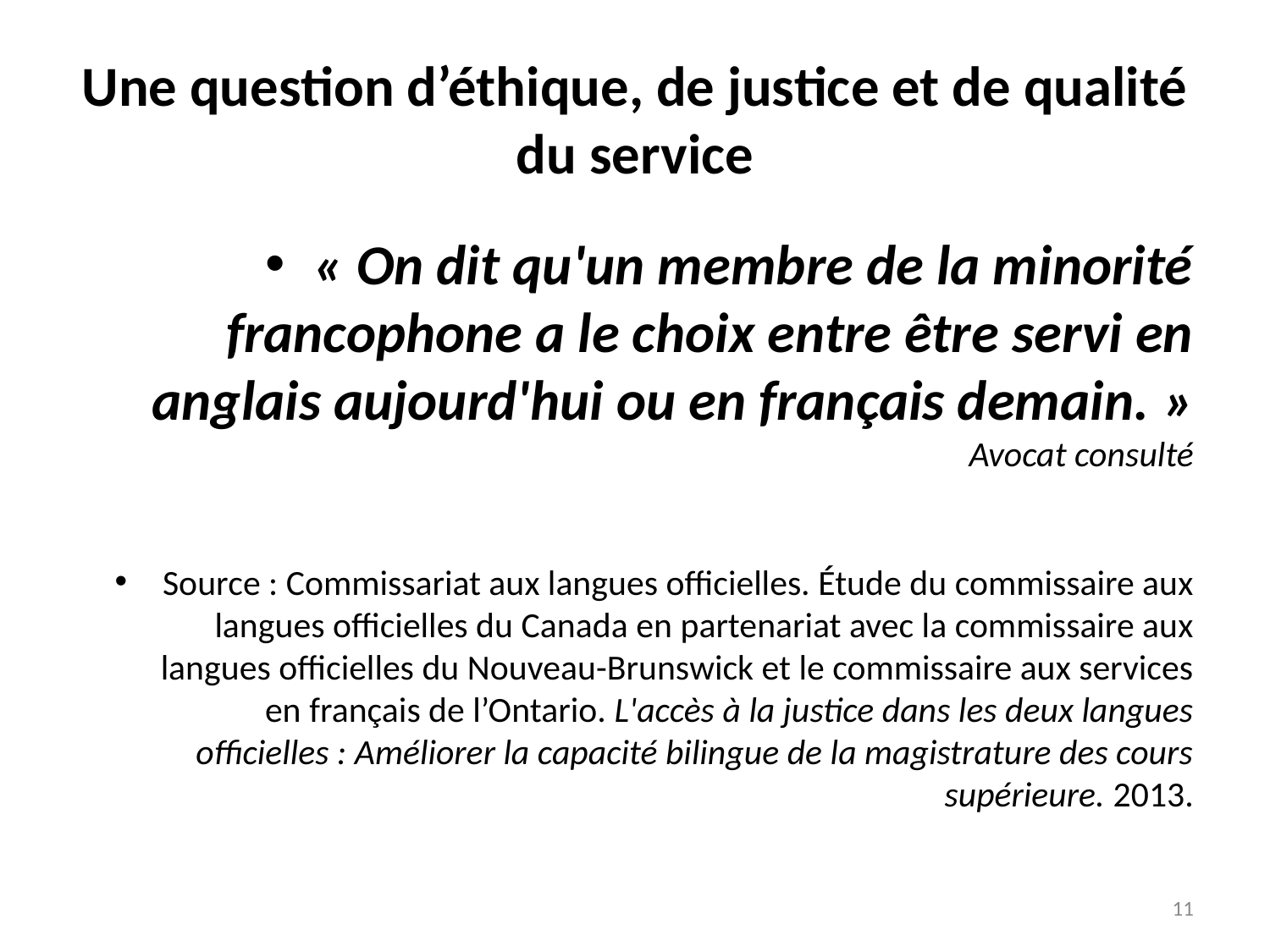

# Une question d’éthique, de justice et de qualité du service
« On dit qu'un membre de la minorité francophone a le choix entre être servi en anglais aujourd'hui ou en français demain. » Avocat consulté

Source : Commissariat aux langues officielles. Étude du commissaire aux langues officielles du Canada en partenariat avec la commissaire aux langues officielles du Nouveau-Brunswick et le commissaire aux services en français de l’Ontario. L'accès à la justice dans les deux langues officielles : Améliorer la capacité bilingue de la magistrature des cours supérieure. 2013.

11